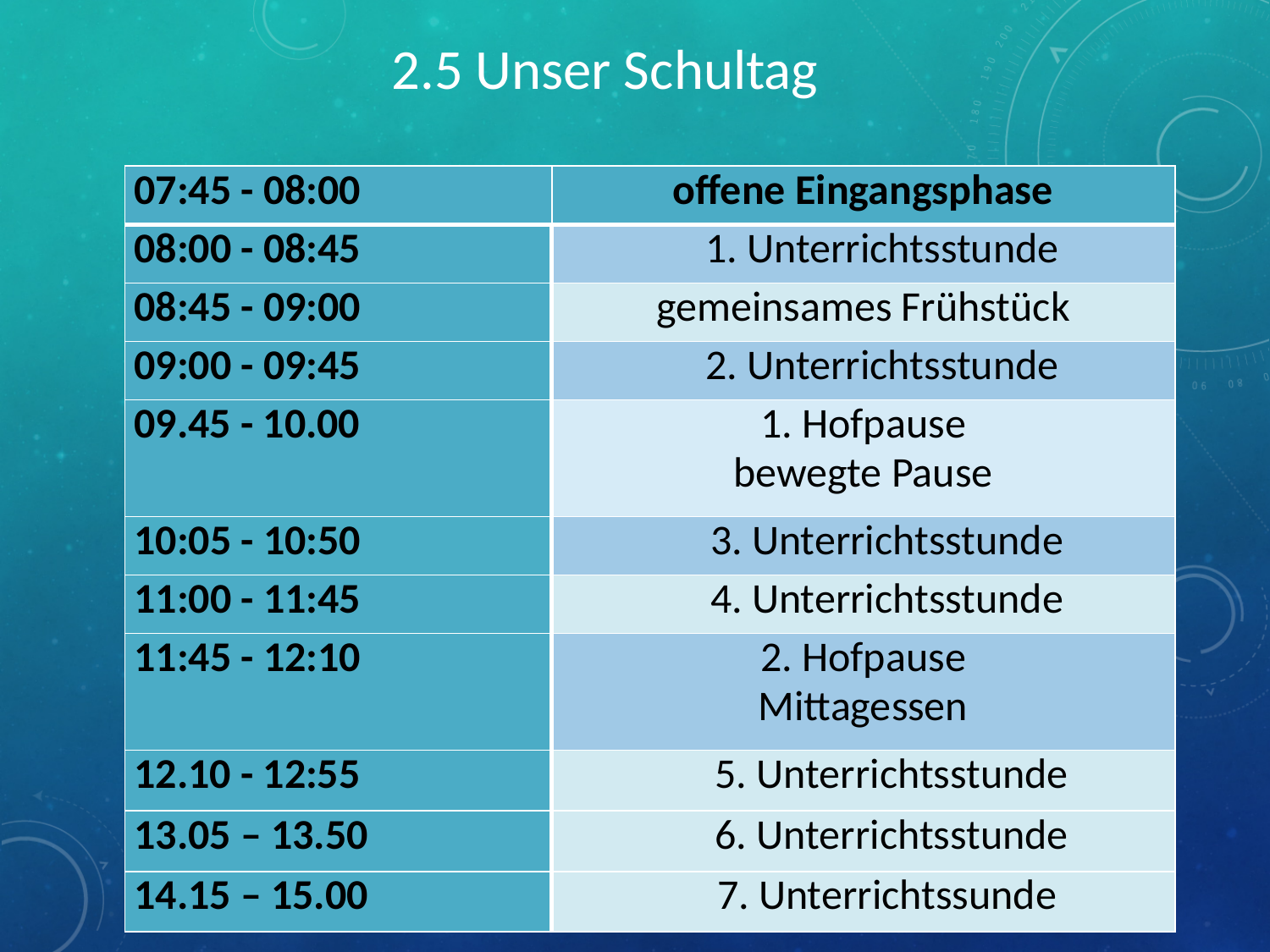

2.5 Unser Schultag
| 07:45 - 08:00 | offene Eingangsphase |
| --- | --- |
| 08:00 - 08:45 | 1. Unterrichtsstunde |
| 08:45 - 09:00 | gemeinsames Frühstück |
| 09:00 - 09:45 | 2. Unterrichtsstunde |
| 09.45 - 10.00 | 1. Hofpause bewegte Pause |
| 10:05 - 10:50 | 3. Unterrichtsstunde |
| 11:00 - 11:45 | 4. Unterrichtsstunde |
| 11:45 - 12:10 | 2. Hofpause Mittagessen |
| 12.10 - 12:55 | 5. Unterrichtsstunde |
| 13.05 – 13.50 | 6. Unterrichtsstunde |
| 14.15 – 15.00 | 7. Unterrichtssunde |
15